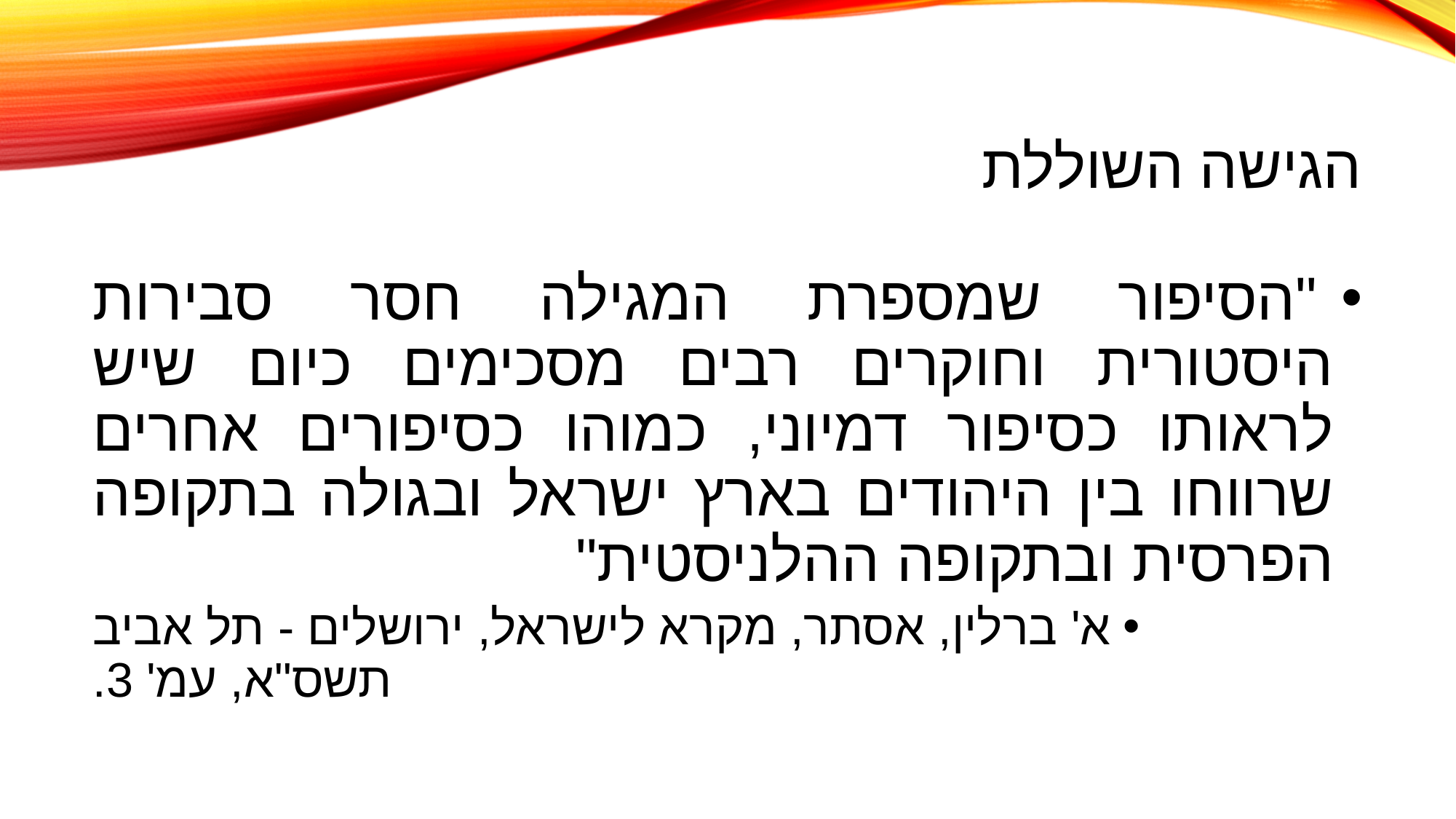

# הגישה השוללת
 "הסיפור שמספרת המגילה חסר סבירות היסטורית וחוקרים רבים מסכימים כיום שיש לראותו כסיפור דמיוני, כמוהו כסיפורים אחרים שרווחו בין היהודים בארץ ישראל ובגולה בתקופה הפרסית ובתקופה ההלניסטית"
א' ברלין, אסתר, מקרא לישראל, ירושלים - תל אביב תשס"א, עמ' 3.